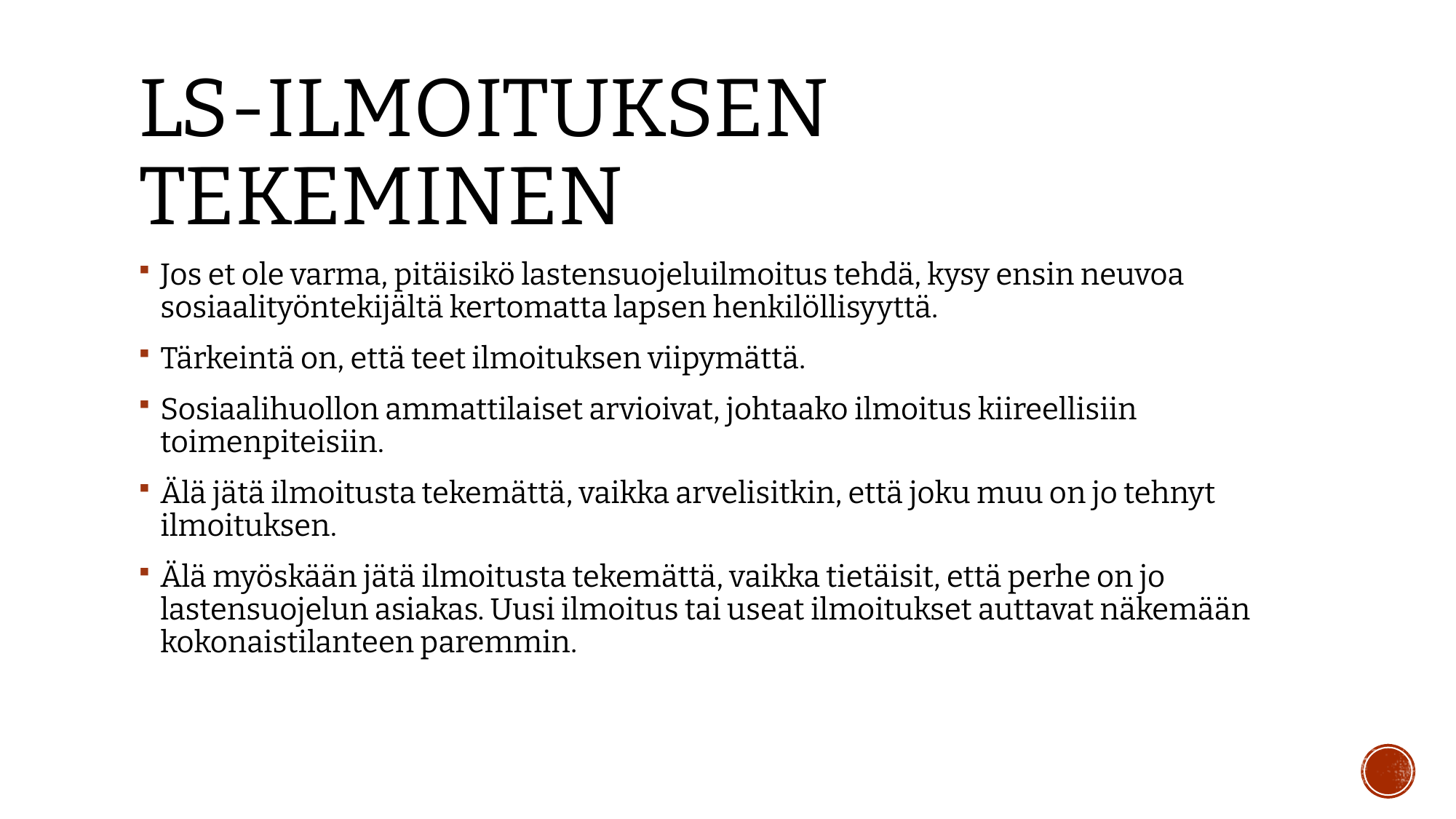

# LS-ilmoituksen tekeminen
Jos et ole varma, pitäisikö lastensuojeluilmoitus tehdä, kysy ensin neuvoa sosiaalityöntekijältä kertomatta lapsen henkilöllisyyttä.
Tärkeintä on, että teet ilmoituksen viipymättä.
Sosiaalihuollon ammattilaiset arvioivat, johtaako ilmoitus kiireellisiin toimenpiteisiin.
Älä jätä ilmoitusta tekemättä, vaikka arvelisitkin, että joku muu on jo tehnyt ilmoituksen.
Älä myöskään jätä ilmoitusta tekemättä, vaikka tietäisit, että perhe on jo lastensuojelun asiakas. Uusi ilmoitus tai useat ilmoitukset auttavat näkemään kokonaistilanteen paremmin.